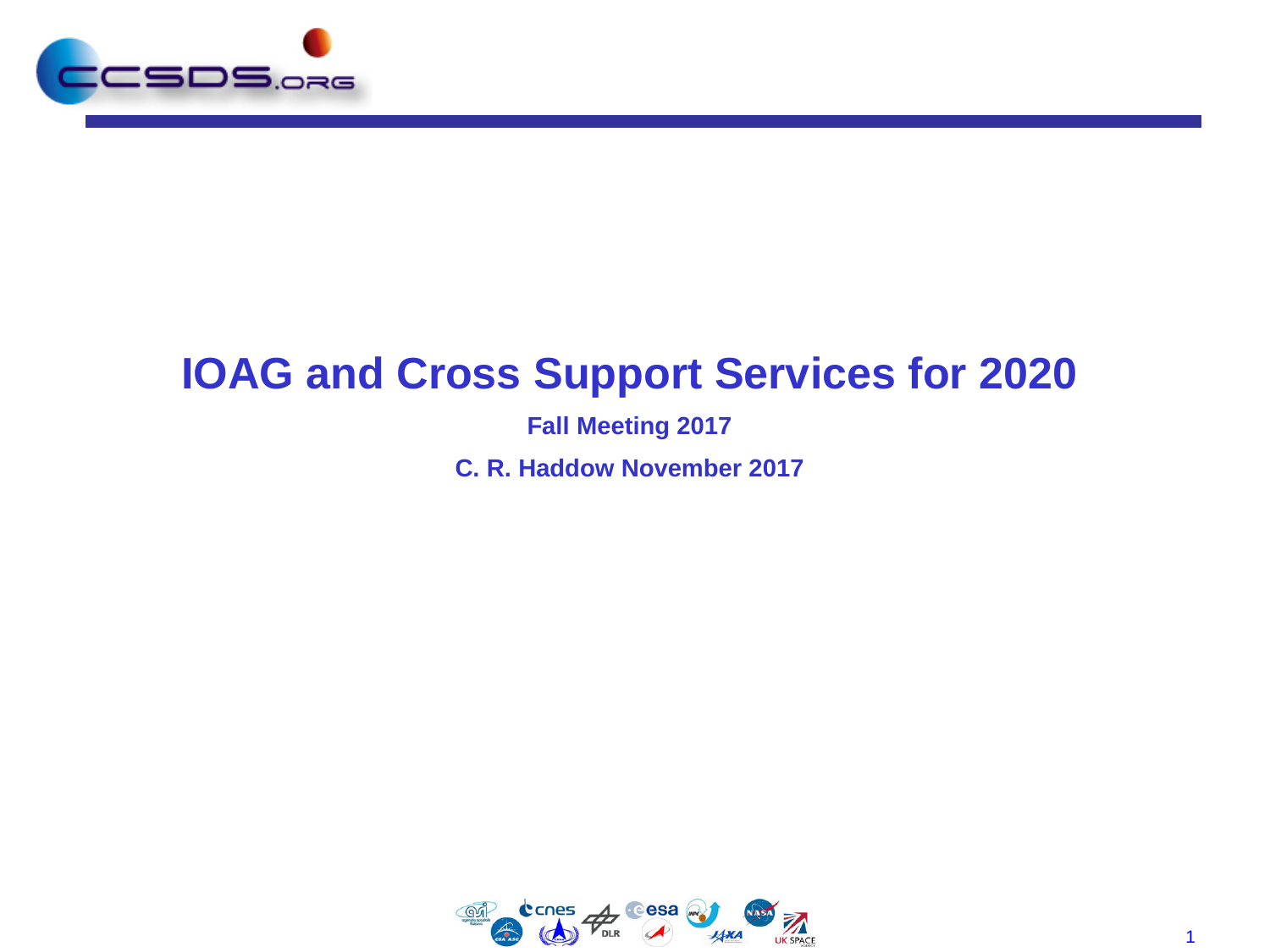

IOAG and Cross Support Services for 2020
Fall Meeting 2017
C. R. Haddow November 2017